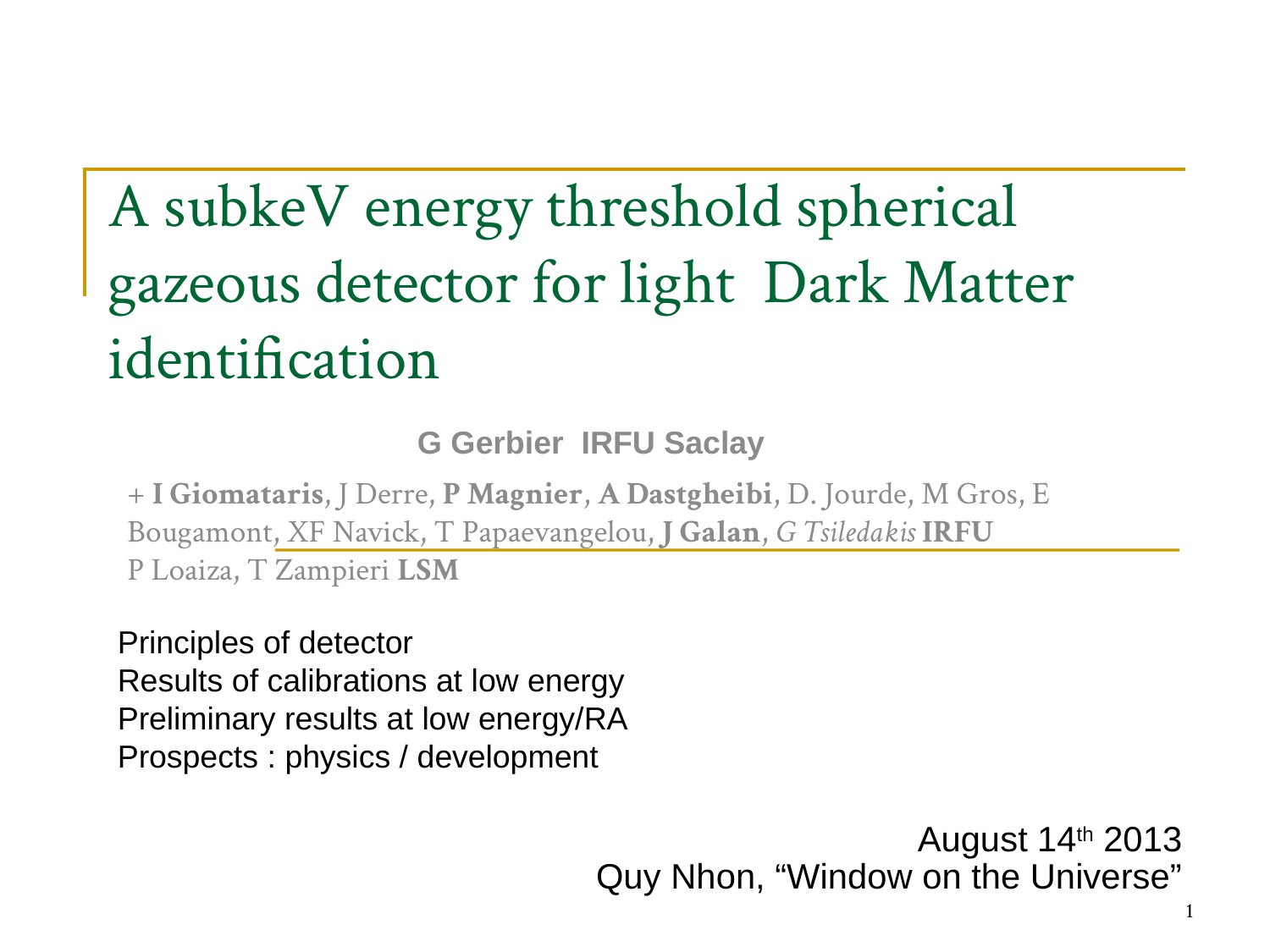

# A subkeV energy threshold spherical gazeous detector for light  Dark Matter identification
G Gerbier  IRFU Saclay
+ I Giomataris, J Derre, P Magnier, A Dastgheibi, D. Jourde, M Gros, E Bougamont, XF Navick, T Papaevangelou, J Galan, G Tsiledakis IRFU
P Loaiza, T Zampieri LSM
Principles of detector
Results of calibrations at low energy
Preliminary results at low energy/RA
Prospects : physics / development

August 14th 2013
 Quy Nhon, “Window on the Universe”
1